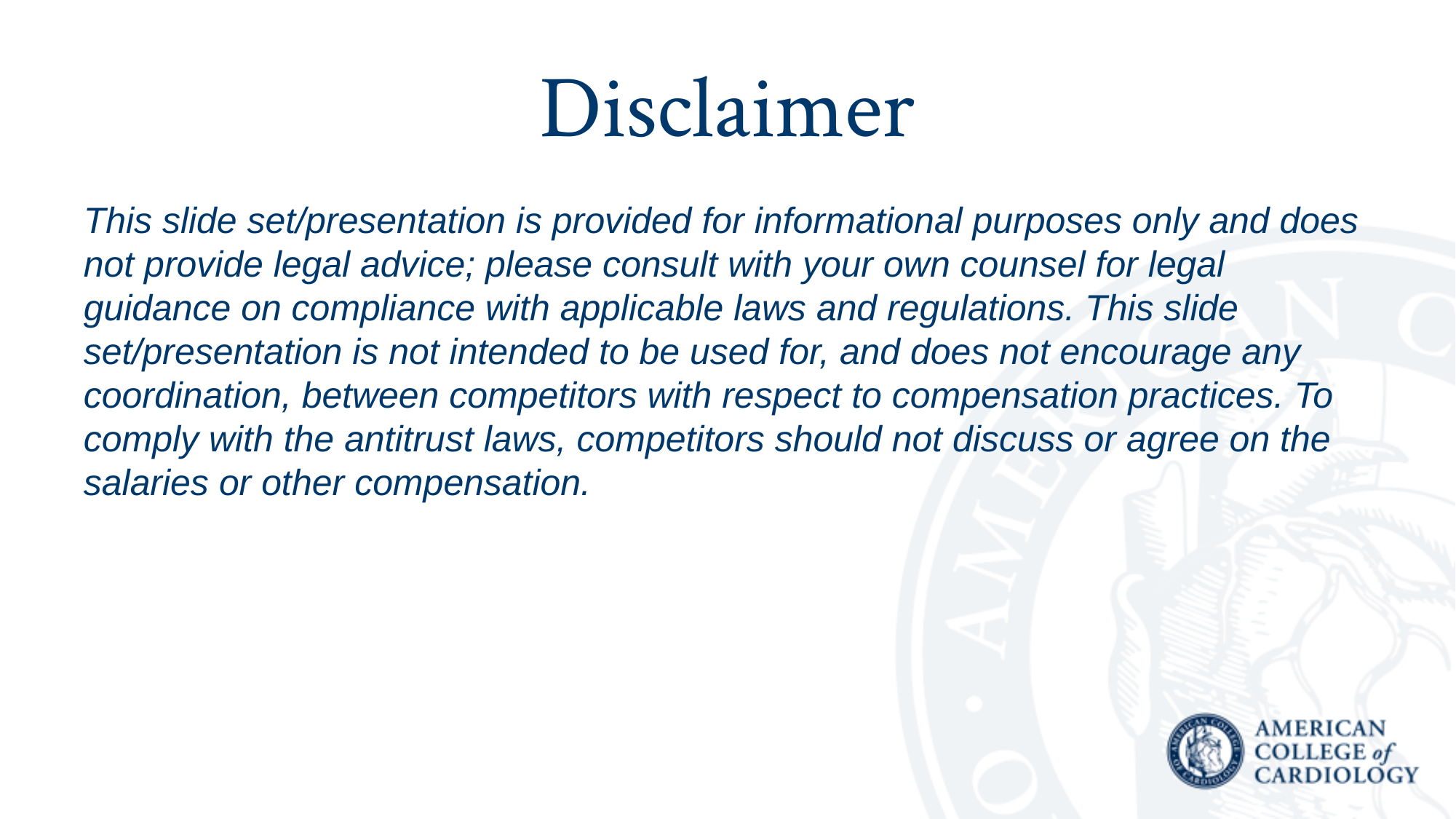

# Disclaimer
This slide set/presentation is provided for informational purposes only and does not provide legal advice; please consult with your own counsel for legal guidance on compliance with applicable laws and regulations. This slide set/presentation is not intended to be used for, and does not encourage any coordination, between competitors with respect to compensation practices. To comply with the antitrust laws, competitors should not discuss or agree on the salaries or other compensation.